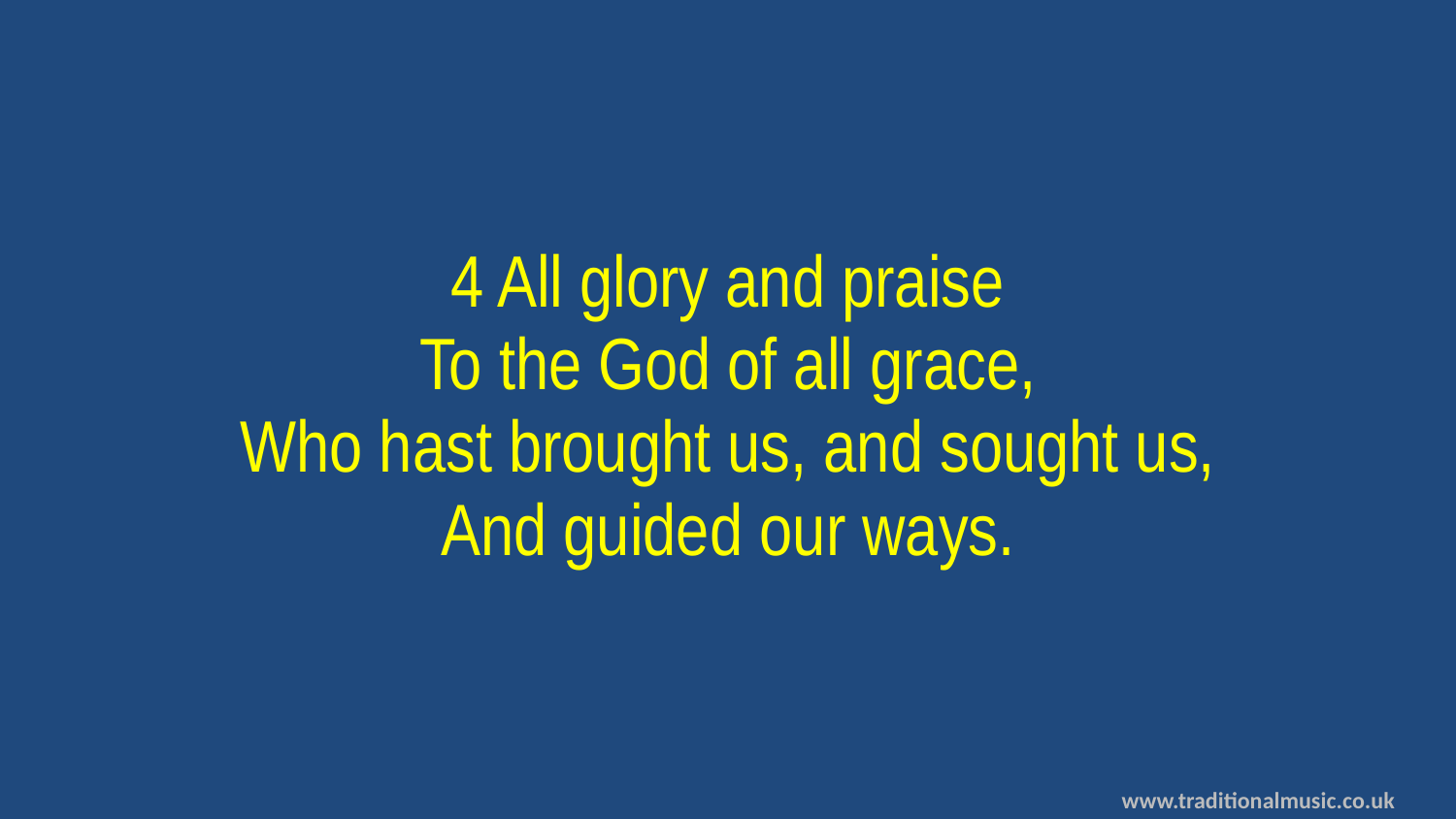

4 All glory and praise
To the God of all grace,
Who hast brought us, and sought us,
And guided our ways.